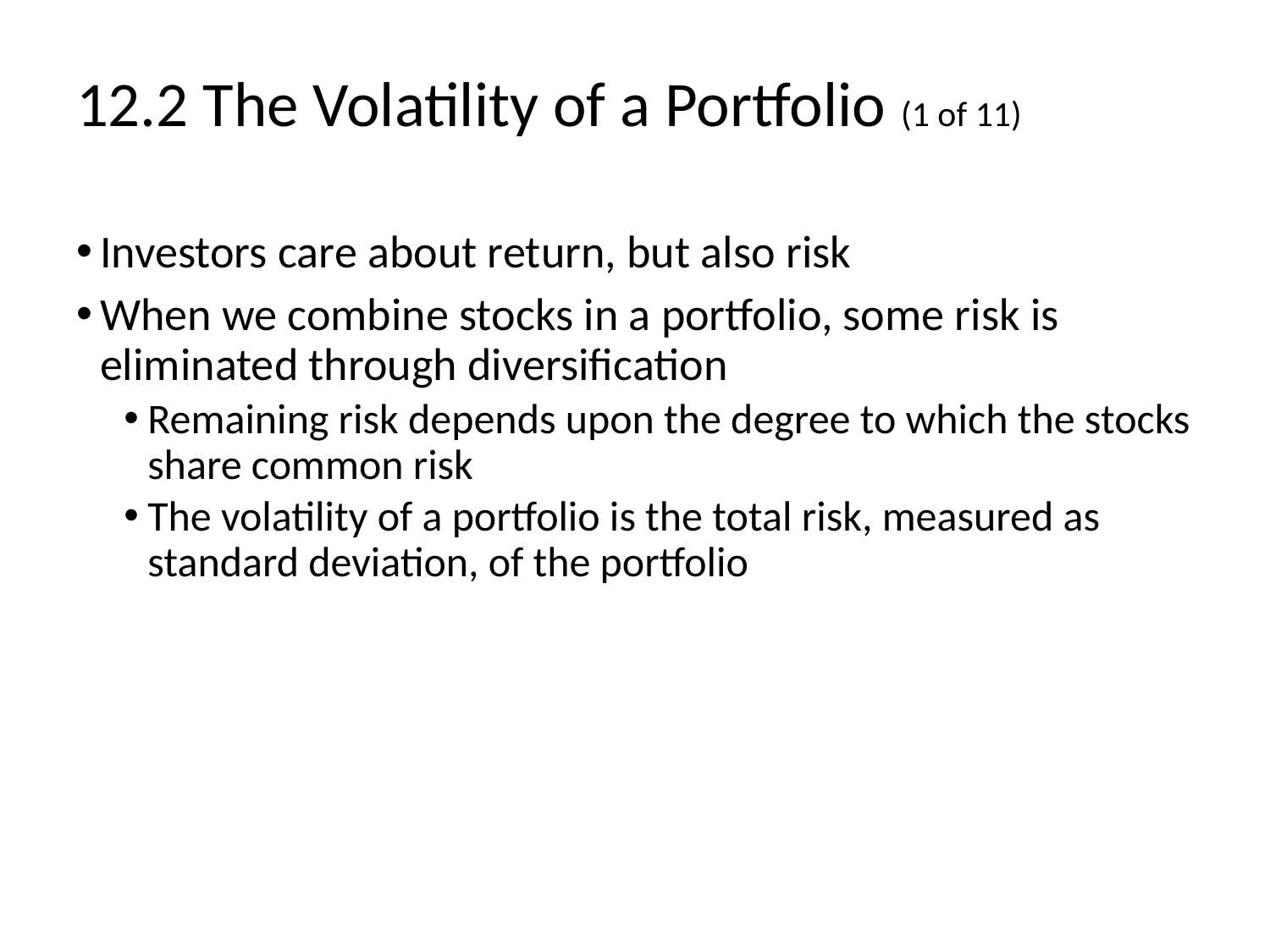

# 12.2 The Volatility of a Portfolio (1 of 11)
Investors care about return, but also risk
When we combine stocks in a portfolio, some risk is eliminated through diversification
Remaining risk depends upon the degree to which the stocks share common risk
The volatility of a portfolio is the total risk, measured as standard deviation, of the portfolio